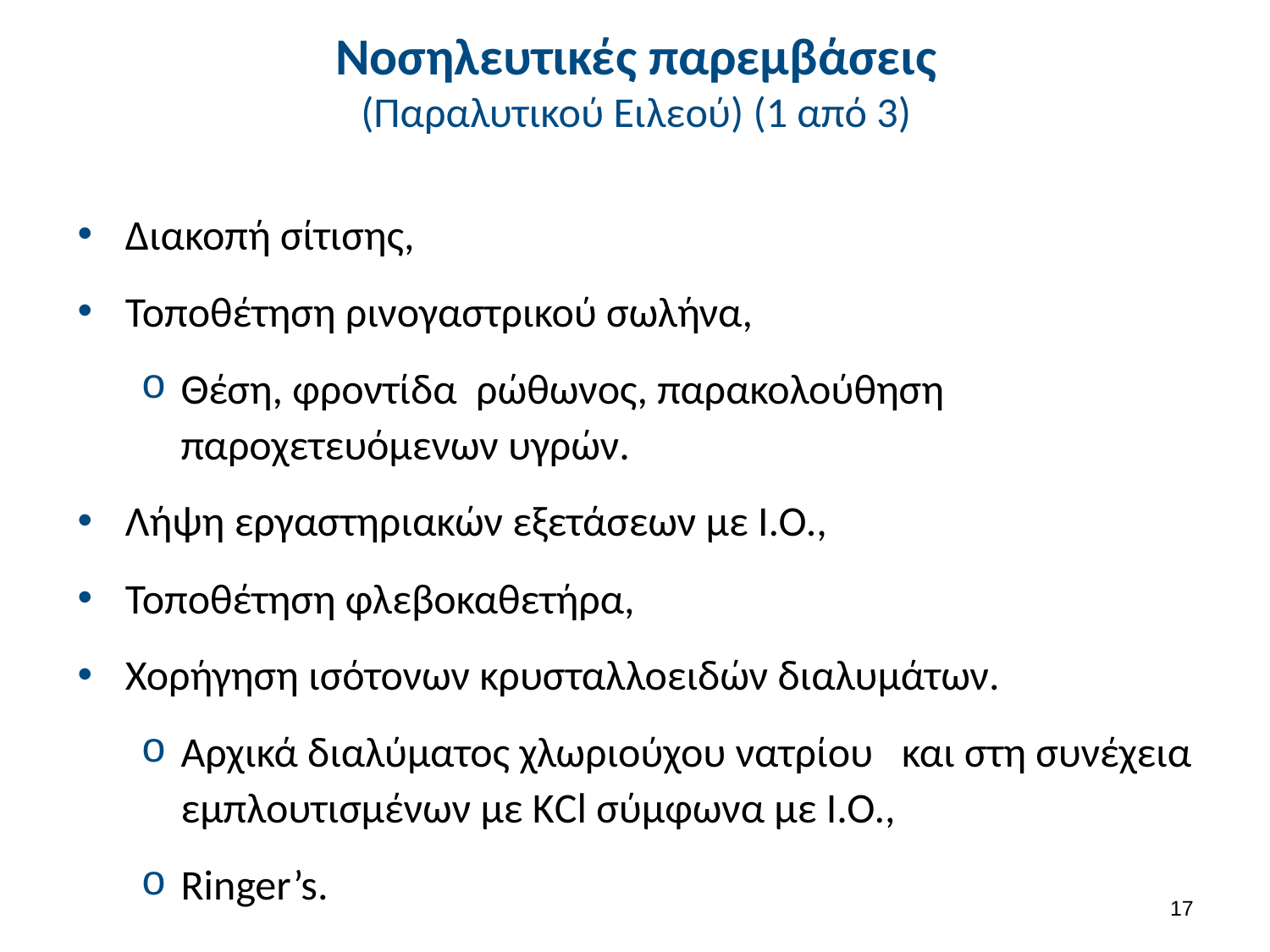

# Νοσηλευτικές παρεμβάσεις (Παραλυτικού Ειλεού) (1 από 3)
Διακοπή σίτισης,
Τοποθέτηση ρινογαστρικού σωλήνα,
Θέση, φροντίδα  ρώθωνος, παρακολούθηση παροχετευόμενων υγρών.
Λήψη εργαστηριακών εξετάσεων με Ι.Ο.,
Τοποθέτηση φλεβοκαθετήρα,
Χορήγηση ισότονων κρυσταλλοειδών διαλυμάτων.
Αρχικά διαλύματος χλωριούχου νατρίου   και στη συνέχεια εμπλουτισμένων με ΚCl σύμφωνα με Ι.Ο.,
Ringer’s.
17